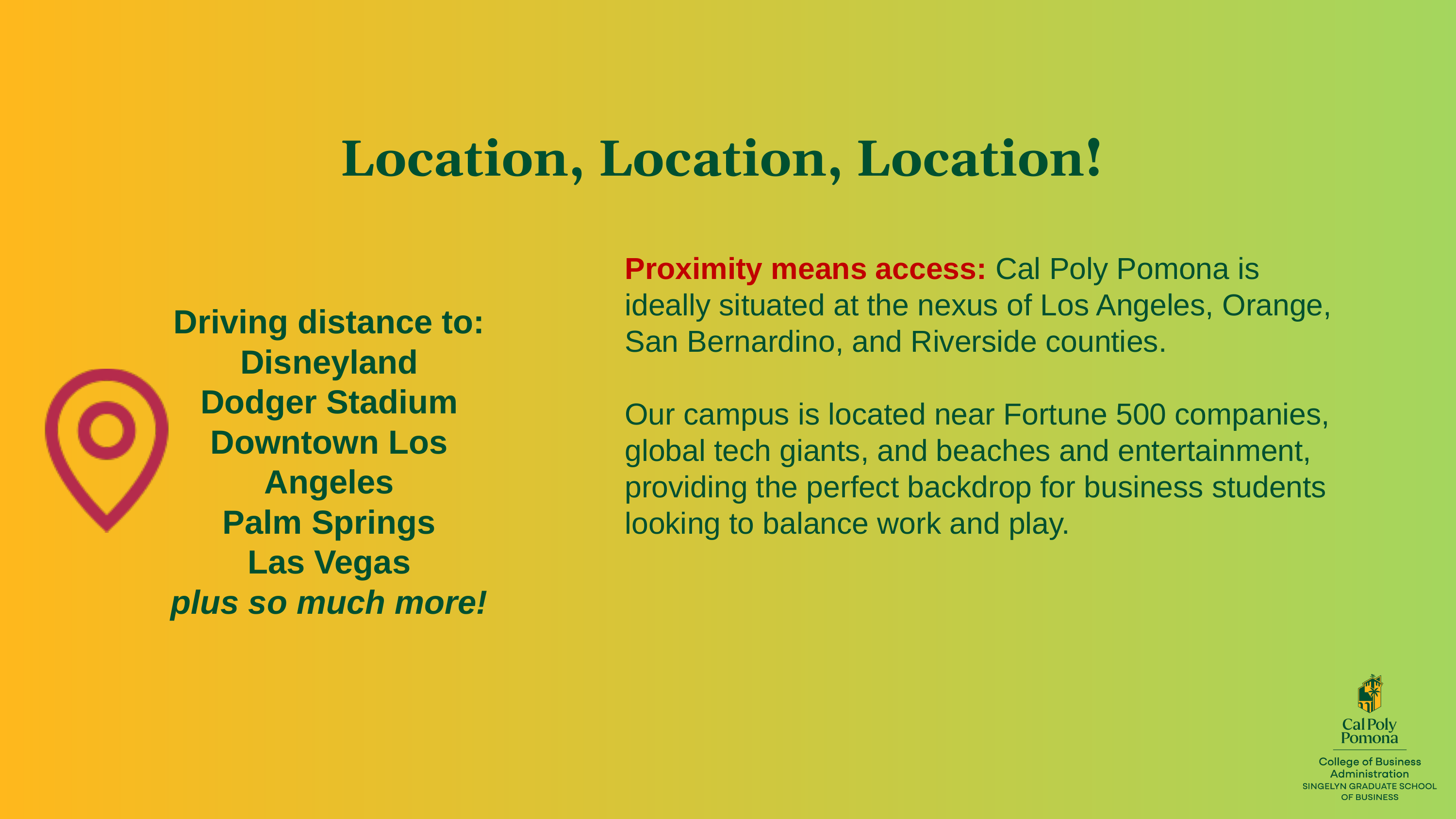

Location, Location, Location!

Proximity means access: Cal Poly Pomona is ideally situated at the nexus of Los Angeles, Orange, San Bernardino, and Riverside counties.

Our campus is located near Fortune 500 companies, global tech giants, and beaches and entertainment, providing the perfect backdrop for business students looking to balance work and play.

Driving distance to:
Disneyland
Dodger Stadium
Downtown Los Angeles
Palm Springs
Las Vegas
plus so much more!